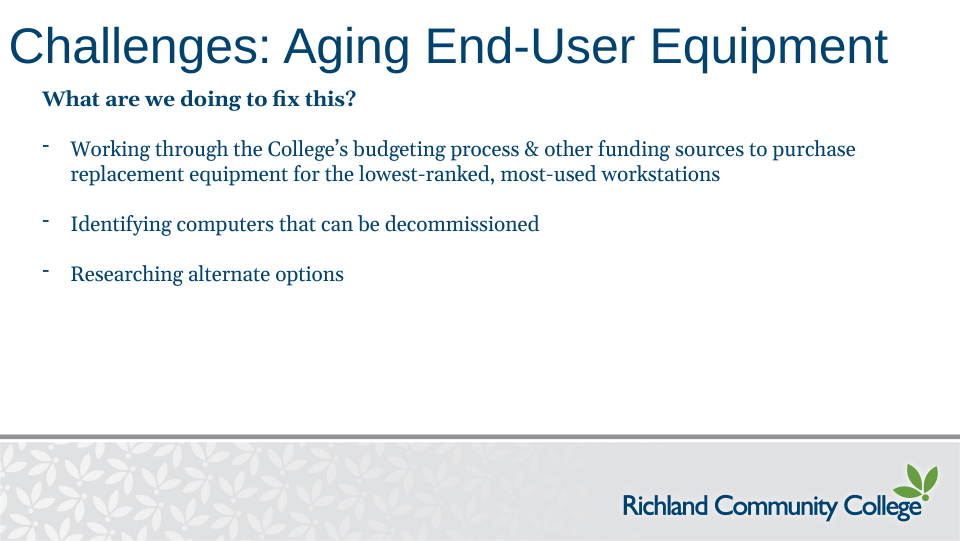

# Challenges: Aging End-User Equipment
What are we doing to fix this?

Working through the College’s budgeting process & other funding sources to purchase replacement equipment for the lowest-ranked, most-used workstations

Identifying computers that can be decommissioned

Researching alternate options